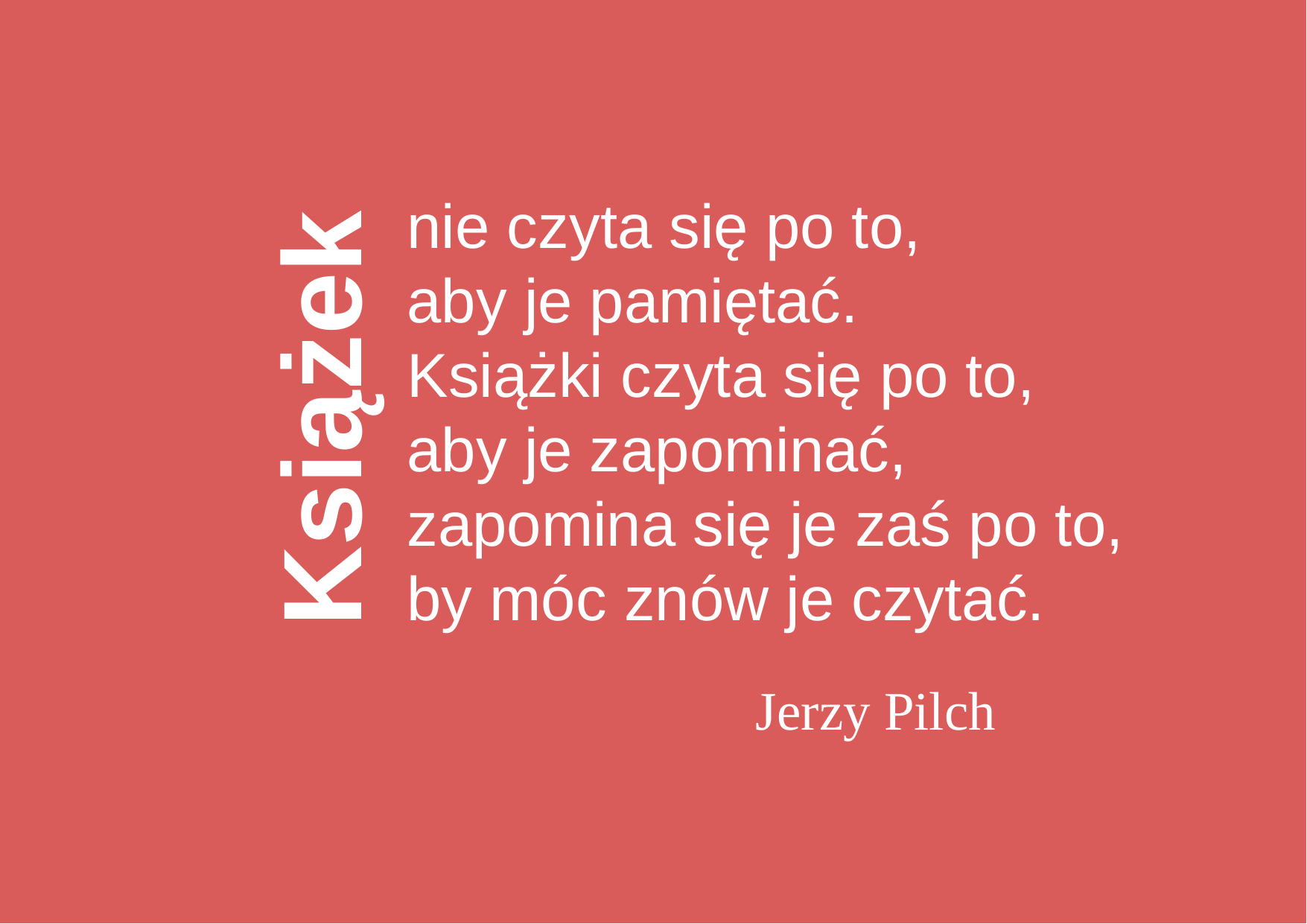

# nie czyta się po to,  aby je pamiętać.
Książki czyta się po to,  aby je zapominać,  zapomina się je zaś po to,  by móc znów je czytać.
Książek
Jerzy Pilch